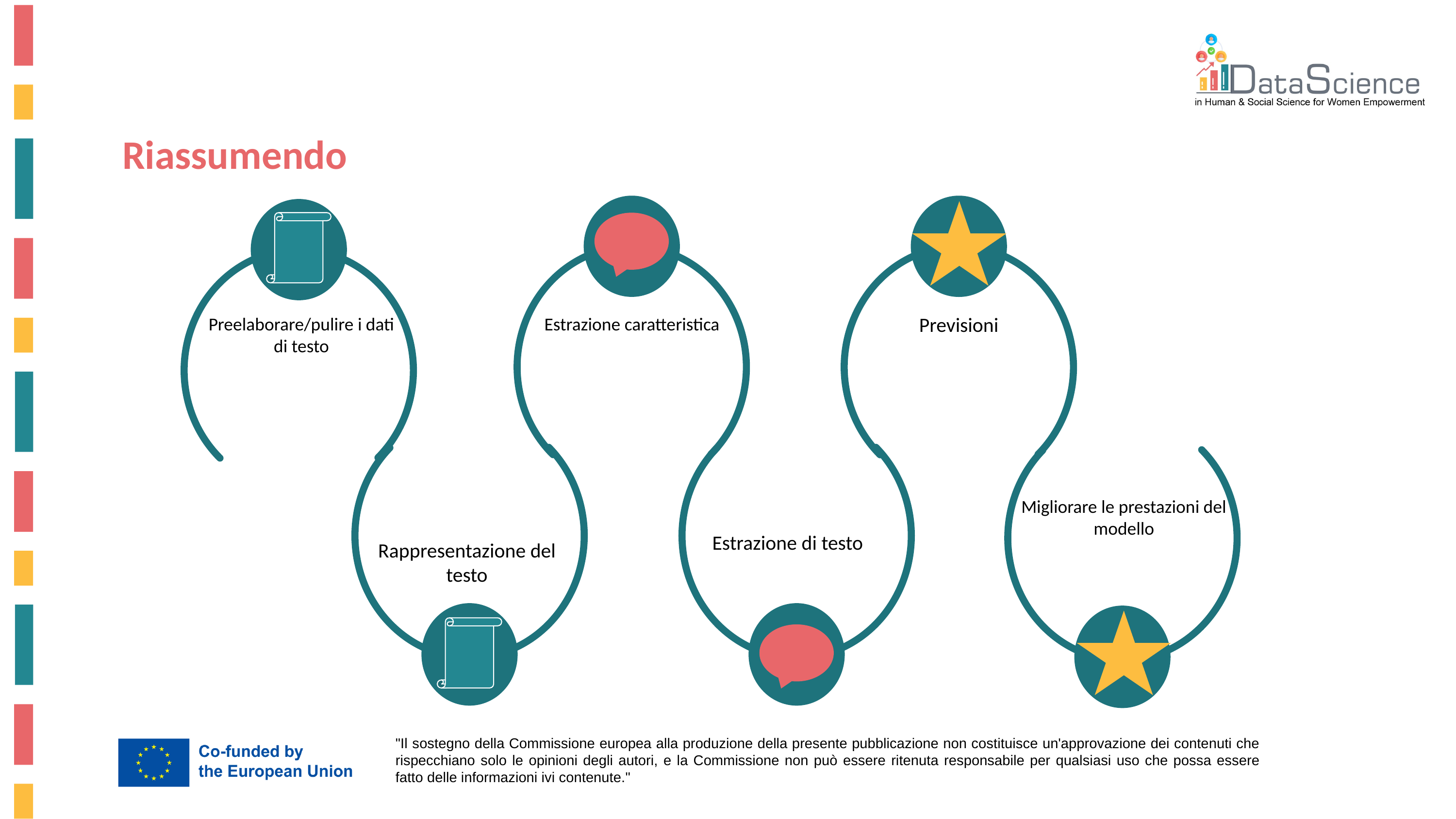

Riassumendo

Previsioni
Preelaborare/pulire i dati di testo
Estrazione caratteristica

Migliorare le prestazioni del modello
Estrazione di testo

Rappresentazione del testo